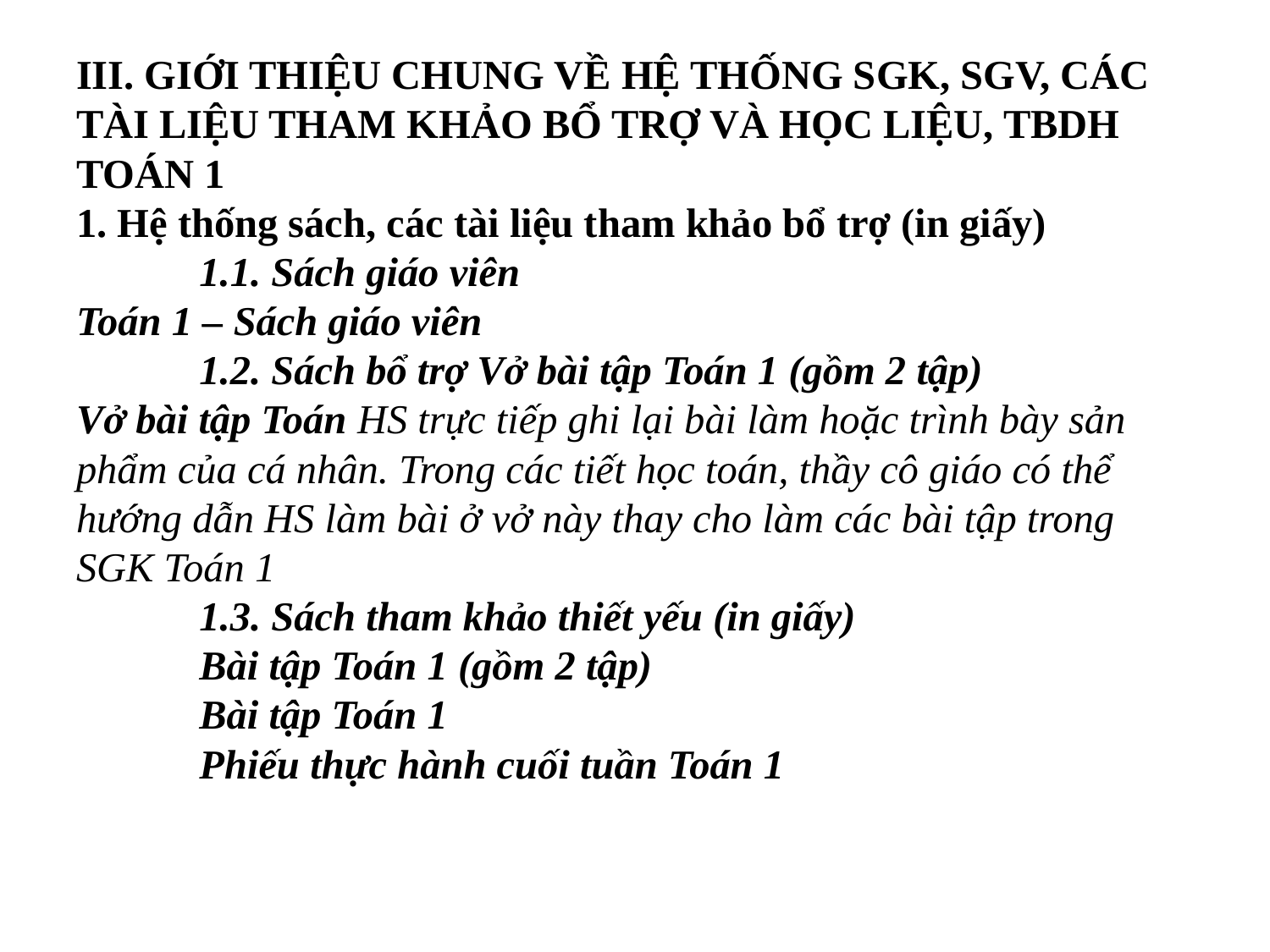

# III. GIỚI THIỆU CHUNG VỀ HỆ THỐNG SGK, SGV, CÁC TÀI LIỆU THAM KHẢO BỔ TRỢ VÀ HỌC LIỆU, TBDH TOÁN 1 1. Hệ thống sách, các tài liệu tham khảo bổ trợ (in giấy) 1.1. Sách giáo viên Toán 1 – Sách giáo viên 1.2. Sách bổ trợ Vở bài tập Toán 1 (gồm 2 tập) Vở bài tập Toán HS trực tiếp ghi lại bài làm hoặc trình bày sản phẩm của cá nhân. Trong các tiết học toán, thầy cô giáo có thể hướng dẫn HS làm bài ở vở này thay cho làm các bài tập trong SGK Toán 1 1.3. Sách tham khảo thiết yếu (in giấy) Bài tập Toán 1 (gồm 2 tập) Bài tập Toán 1 Phiếu thực hành cuối tuần Toán 1